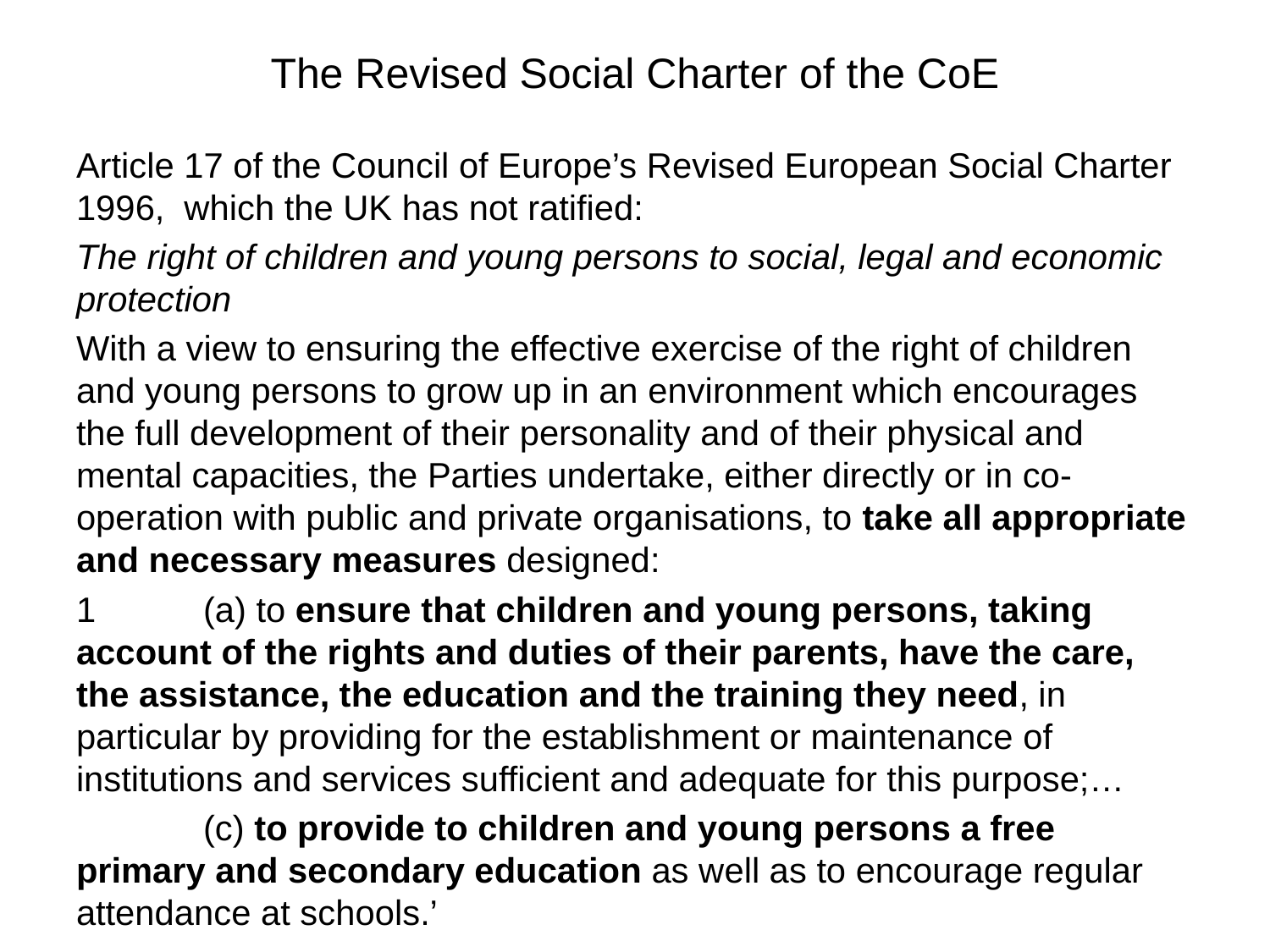

# The Revised Social Charter of the CoE
Article 17 of the Council of Europe’s Revised European Social Charter 1996,  which the UK has not ratified:
The right of children and young persons to social, legal and economic protection
With a view to ensuring the effective exercise of the right of children and young persons to grow up in an environment which encourages the full development of their personality and of their physical and mental capacities, the Parties undertake, either directly or in co-operation with public and private organisations, to take all appropriate and necessary measures designed:
1	(a) to ensure that children and young persons, taking account of the rights and duties of their parents, have the care, the assistance, the education and the training they need, in particular by providing for the establishment or maintenance of institutions and services sufficient and adequate for this purpose;…
	(c) to provide to children and young persons a free primary and secondary education as well as to encourage regular attendance at schools.’